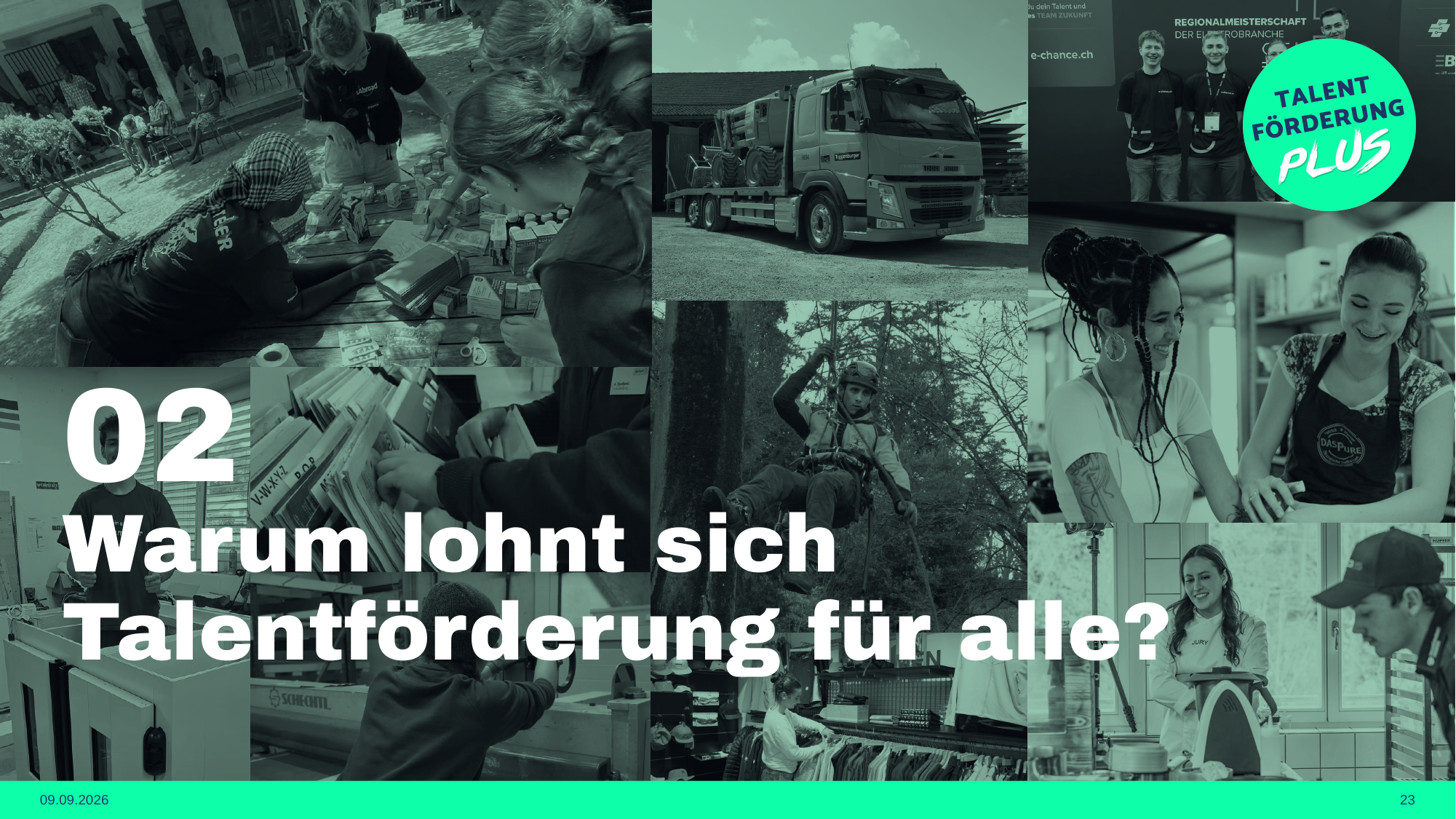

02
# Warum lohnt sich Talentförderung für alle?
09.09.2026
23